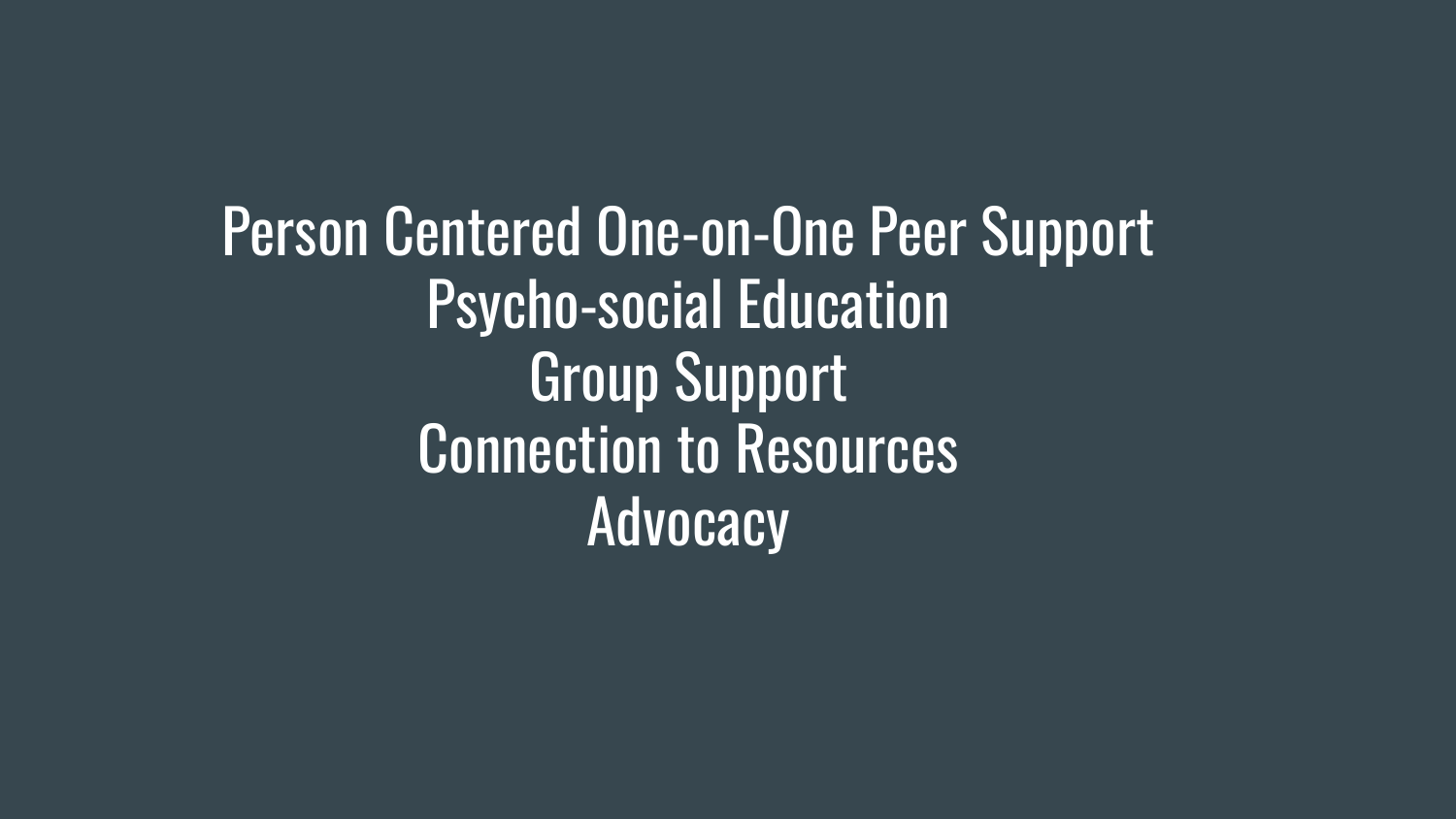

Person Centered One-on-One Peer Support
Psycho-social Education
Group Support
Connection to Resources
Advocacy